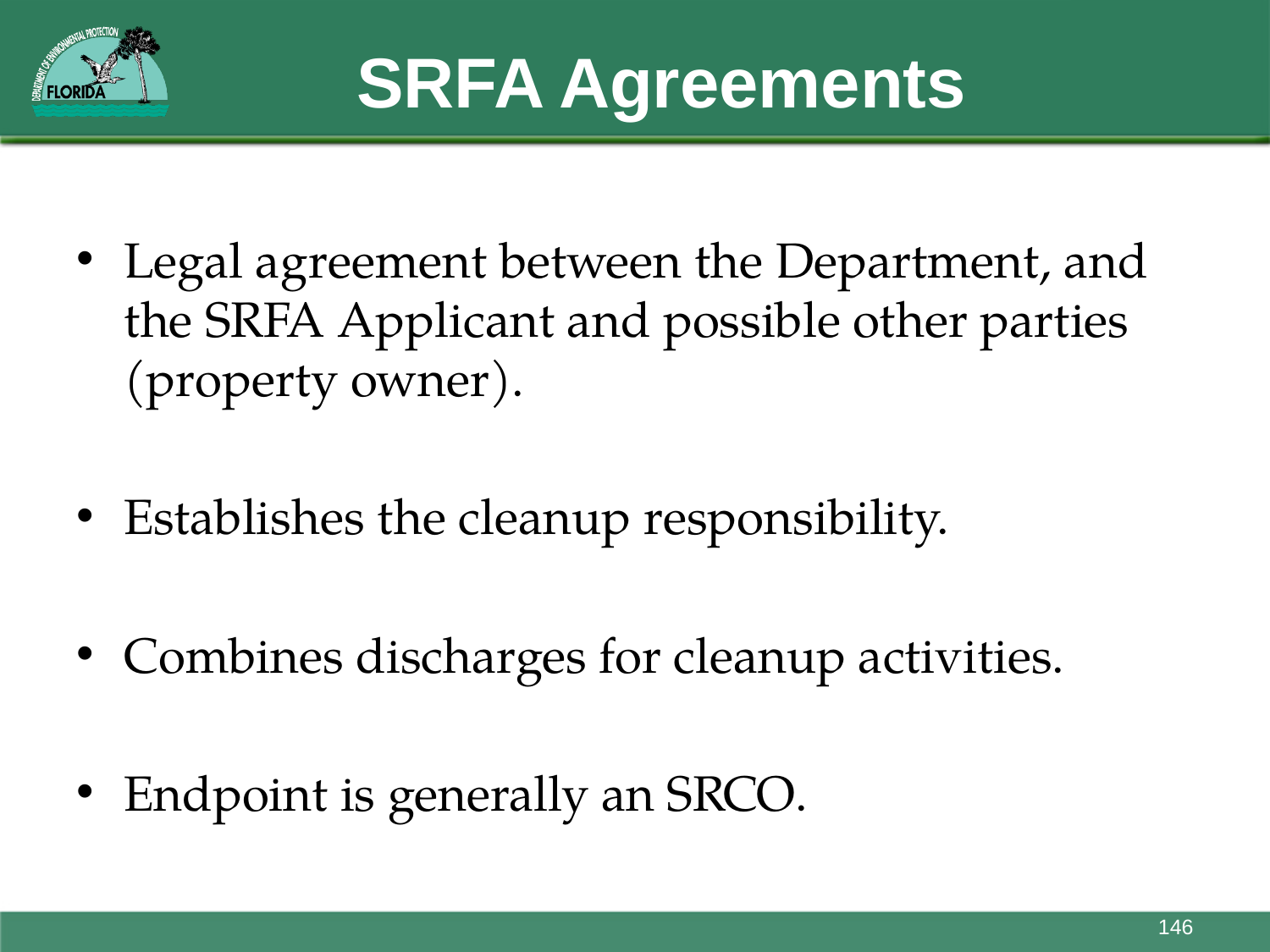

# SRFA Agreements
Legal agreement between the Department, and the SRFA Applicant and possible other parties (property owner).

Establishes the cleanup responsibility.

Combines discharges for cleanup activities.

Endpoint is generally an SRCO.

146